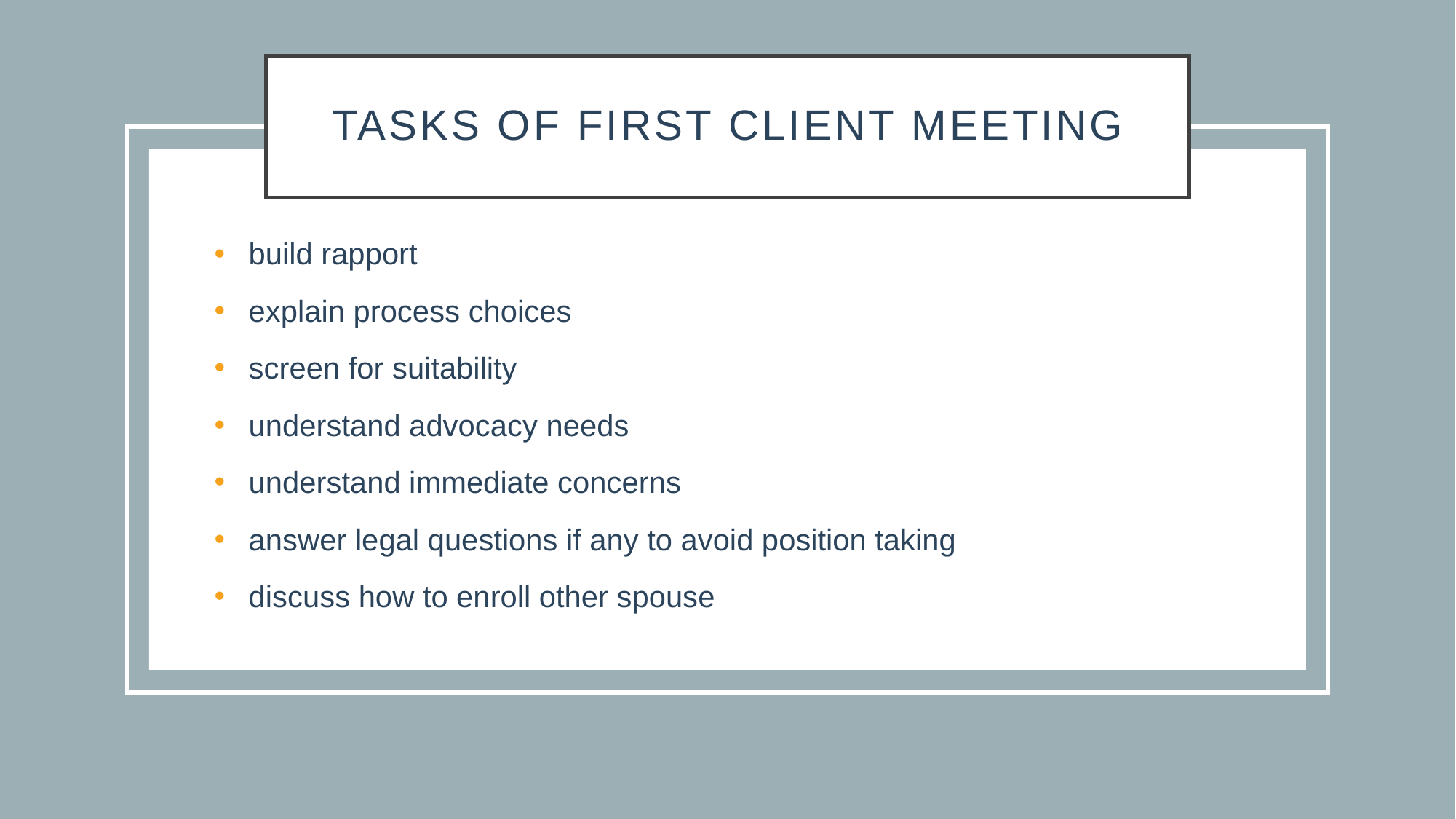

# Tasks of first client meeting

build rapport
explain process choices
screen for suitability
understand advocacy needs
understand immediate concerns
answer legal questions if any to avoid position taking
discuss how to enroll other spouse